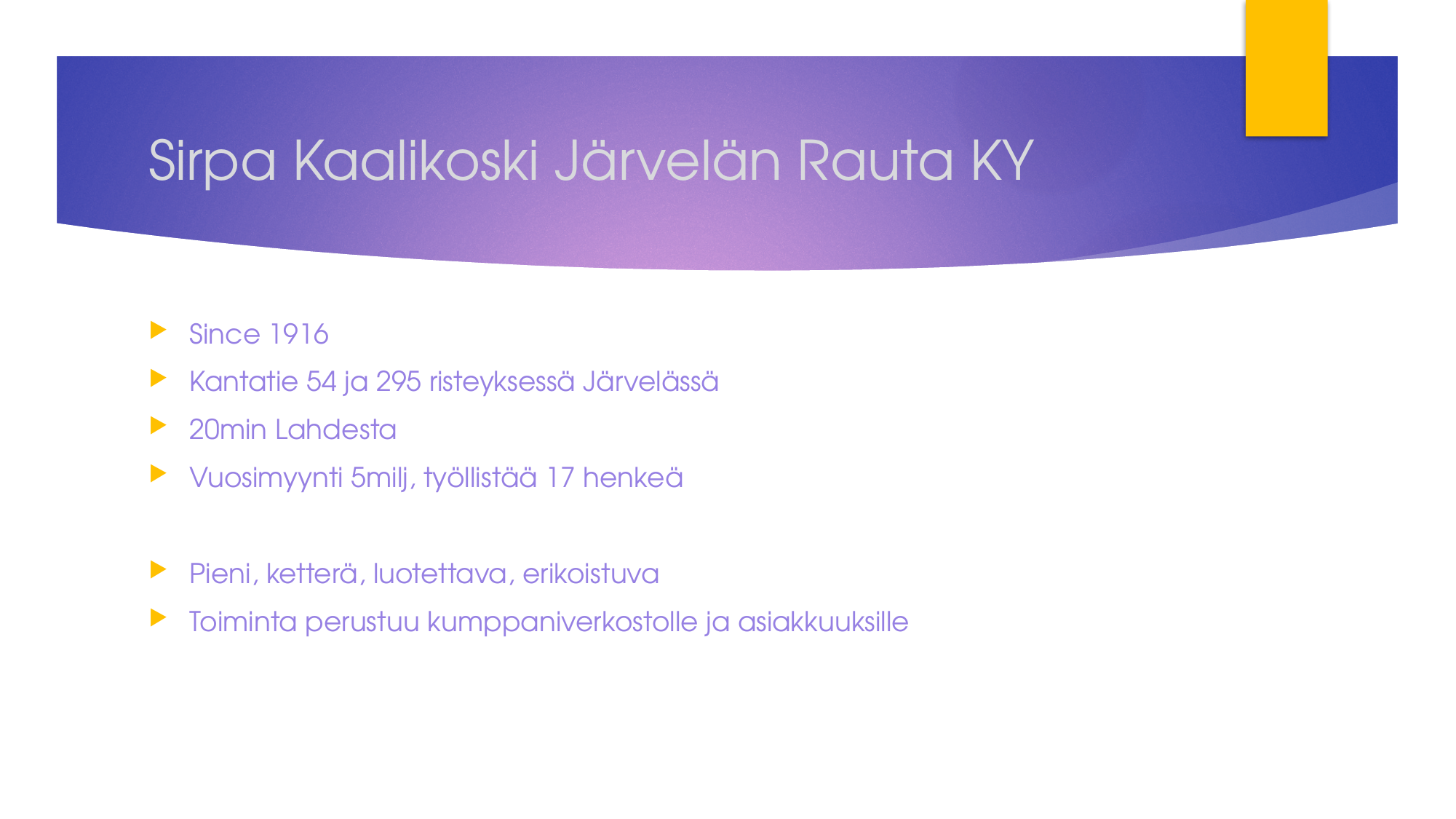

# Sirpa Kaalikoski Järvelän Rauta KY
Since 1916
Kantatie 54 ja 295 risteyksessä Järvelässä
20min Lahdesta
Vuosimyynti 5milj, työllistää 17 henkeä

Pieni, ketterä, luotettava, erikoistuva
Toiminta perustuu kumppaniverkostolle ja asiakkuuksille